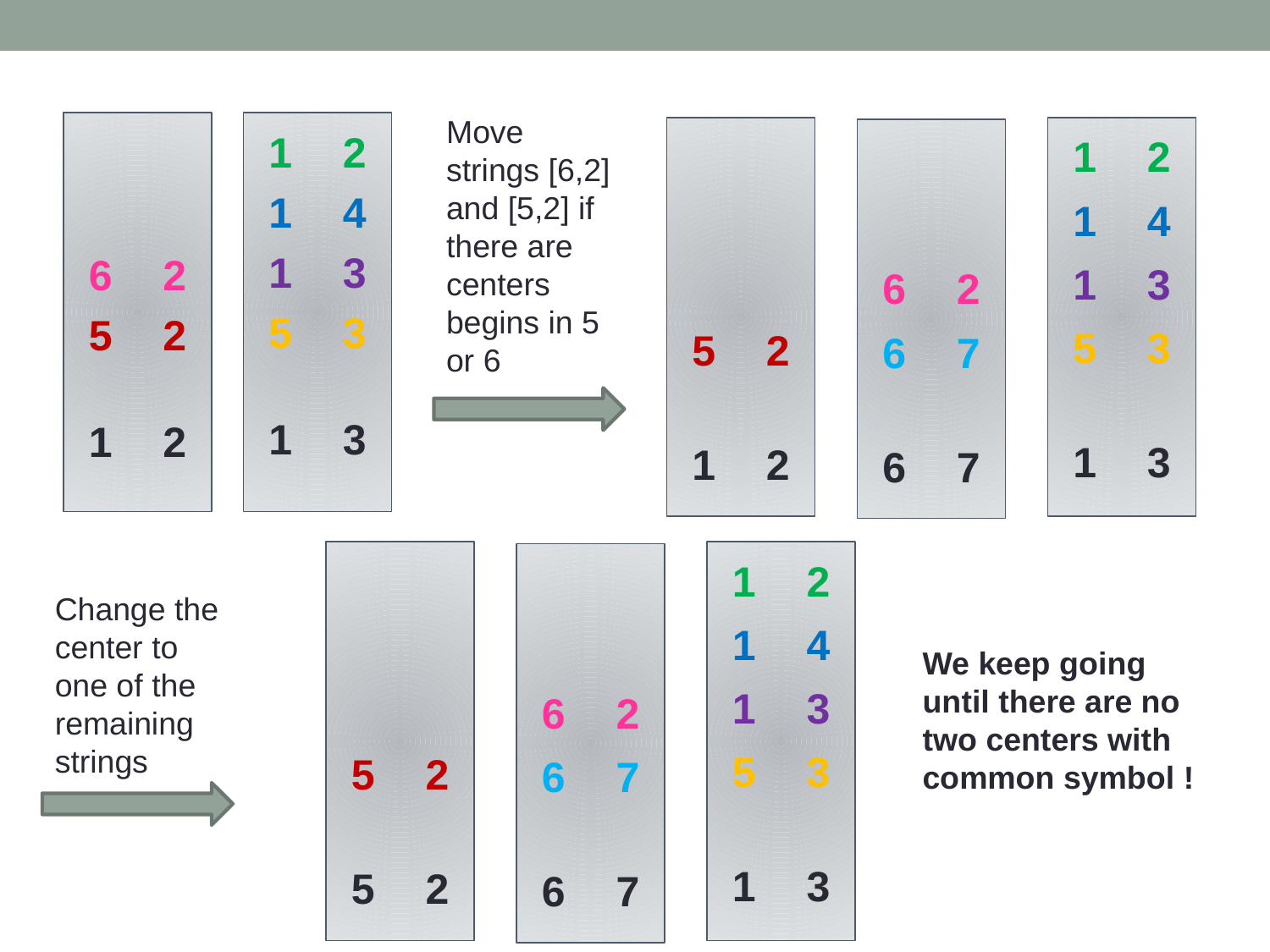

Move strings [6,2] and [5,2] if there are centers begins in 5 or 6

| 1 | 2 |
| --- | --- |
| 1 | 4 |
| 1 | 3 |
| 5 | 3 |
| 1 | 3 |
|  |  |
| --- | --- |
|  |  |
| 6 | 2 |
| 5 | 2 |
| 1 | 2 |
| 1 | 2 |
| --- | --- |
| 1 | 4 |
| 1 | 3 |
| 5 | 3 |
| 1 | 3 |
|  |  |
| --- | --- |
|  |  |
|  |  |
| 5 | 2 |
| 1 | 2 |
|  |  |
| --- | --- |
|  |  |
| 6 | 2 |
| 6 | 7 |
| 6 | 7 |

| 1 | 2 |
| --- | --- |
| 1 | 4 |
| 1 | 3 |
| 5 | 3 |
| 1 | 3 |
|  |  |
| --- | --- |
|  |  |
|  |  |
| 5 | 2 |
| 5 | 2 |
|  |  |
| --- | --- |
|  |  |
| 6 | 2 |
| 6 | 7 |
| 6 | 7 |
Change the center to one of the remaining strings
We keep going until there are no two centers with common symbol !